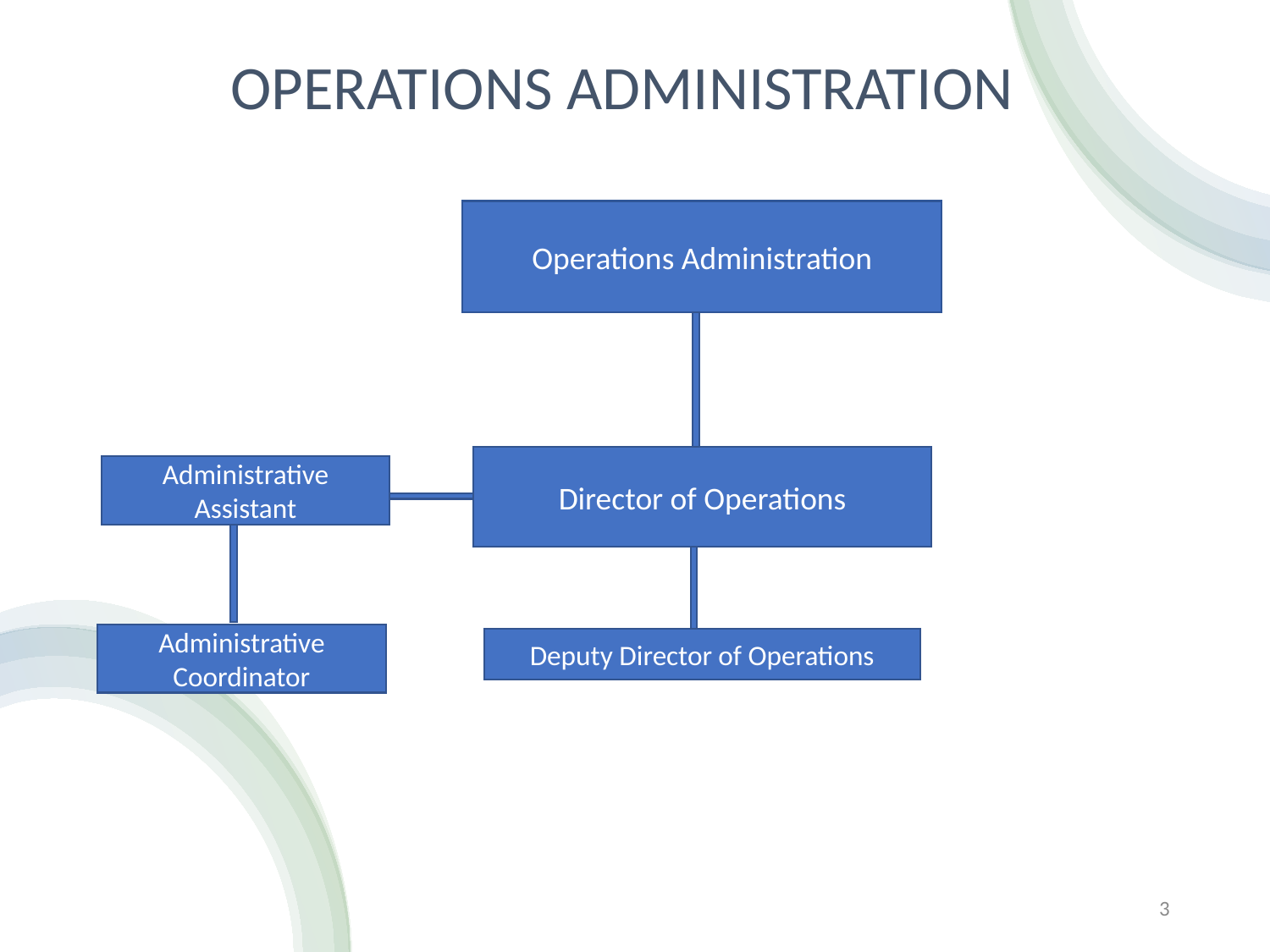

# OPERATIONS ADMINISTRATION
Operations Administration

Director of Operations

Administrative Assistant

Administrative Coordinator
Deputy Director of Operations

3